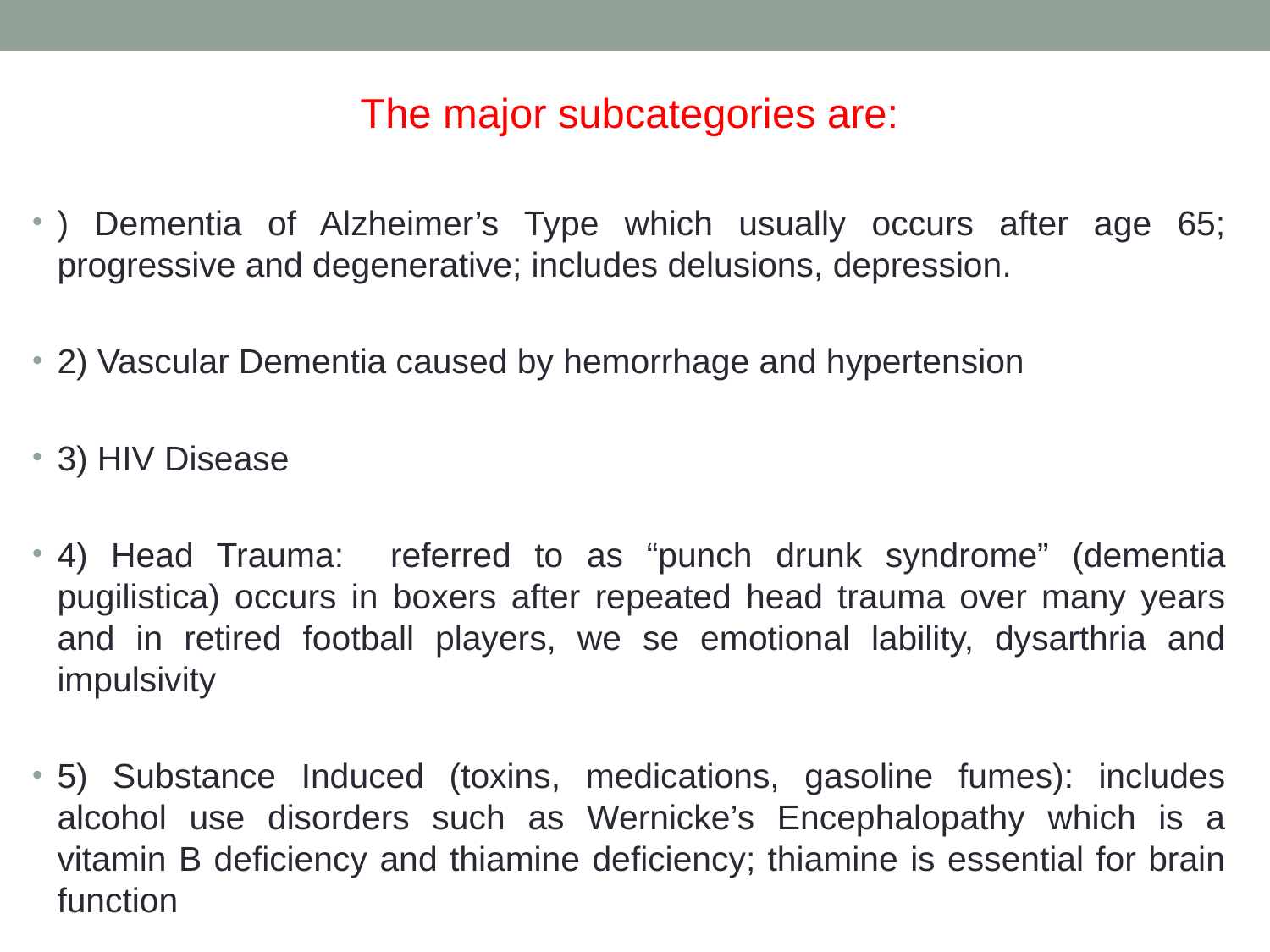

The major subcategories are:

) Dementia of Alzheimer’s Type which usually occurs after age 65; progressive and degenerative; includes delusions, depression.

2) Vascular Dementia caused by hemorrhage and hypertension

3) HIV Disease

4) Head Trauma:  referred to as “punch drunk syndrome” (dementia pugilistica) occurs in boxers after repeated head trauma over many years and in retired football players, we se emotional lability, dysarthria and impulsivity

5) Substance Induced (toxins, medications, gasoline fumes): includes alcohol use disorders such as Wernicke’s Encephalopathy which is a vitamin B deficiency and thiamine deficiency; thiamine is essential for brain function